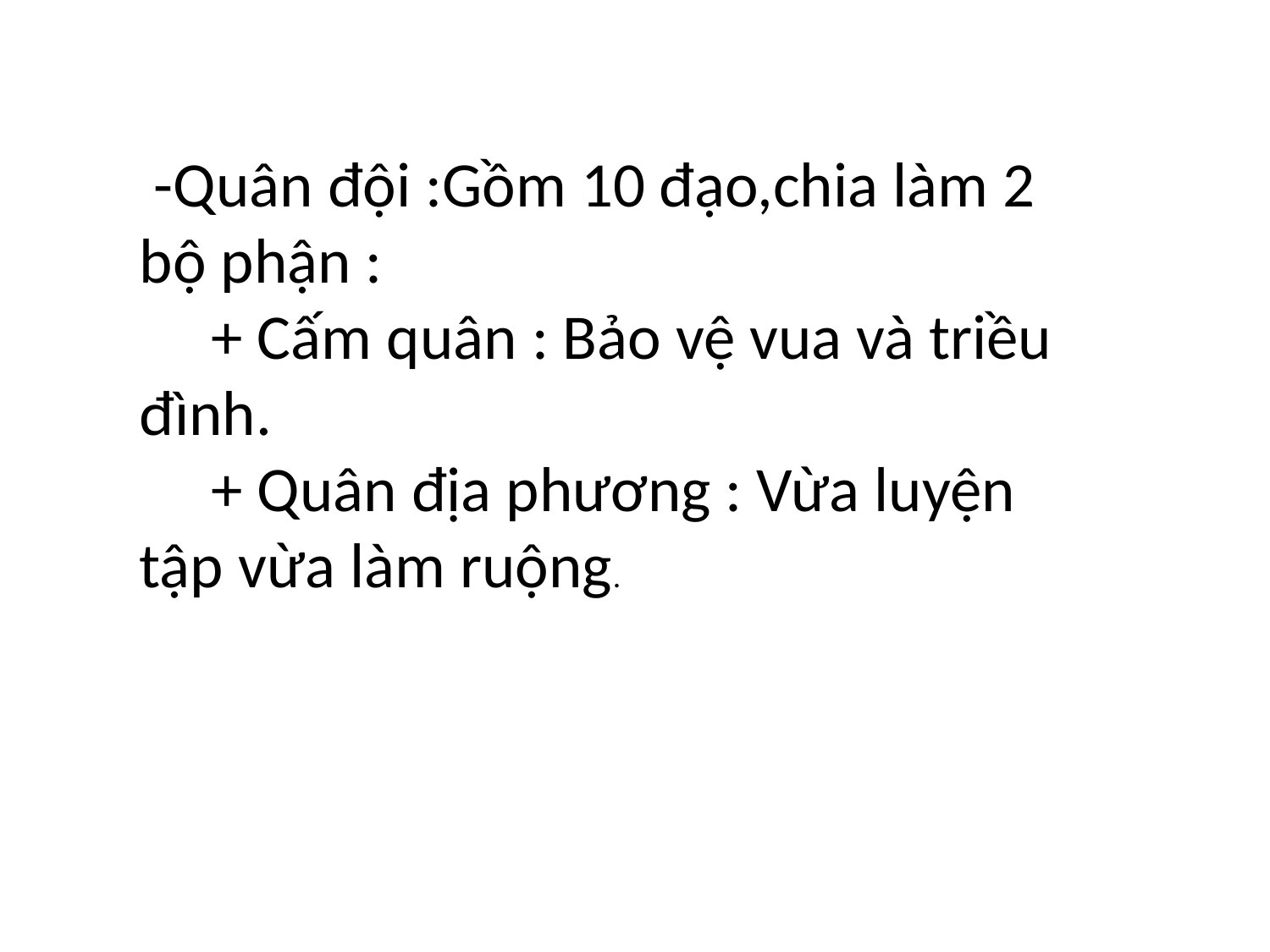

-Quân đội :Gồm 10 đạo,chia làm 2 bộ phận :
     + Cấm quân : Bảo vệ vua và triều đình.
     + Quân địa phương : Vừa luyện tập vừa làm ruộng.